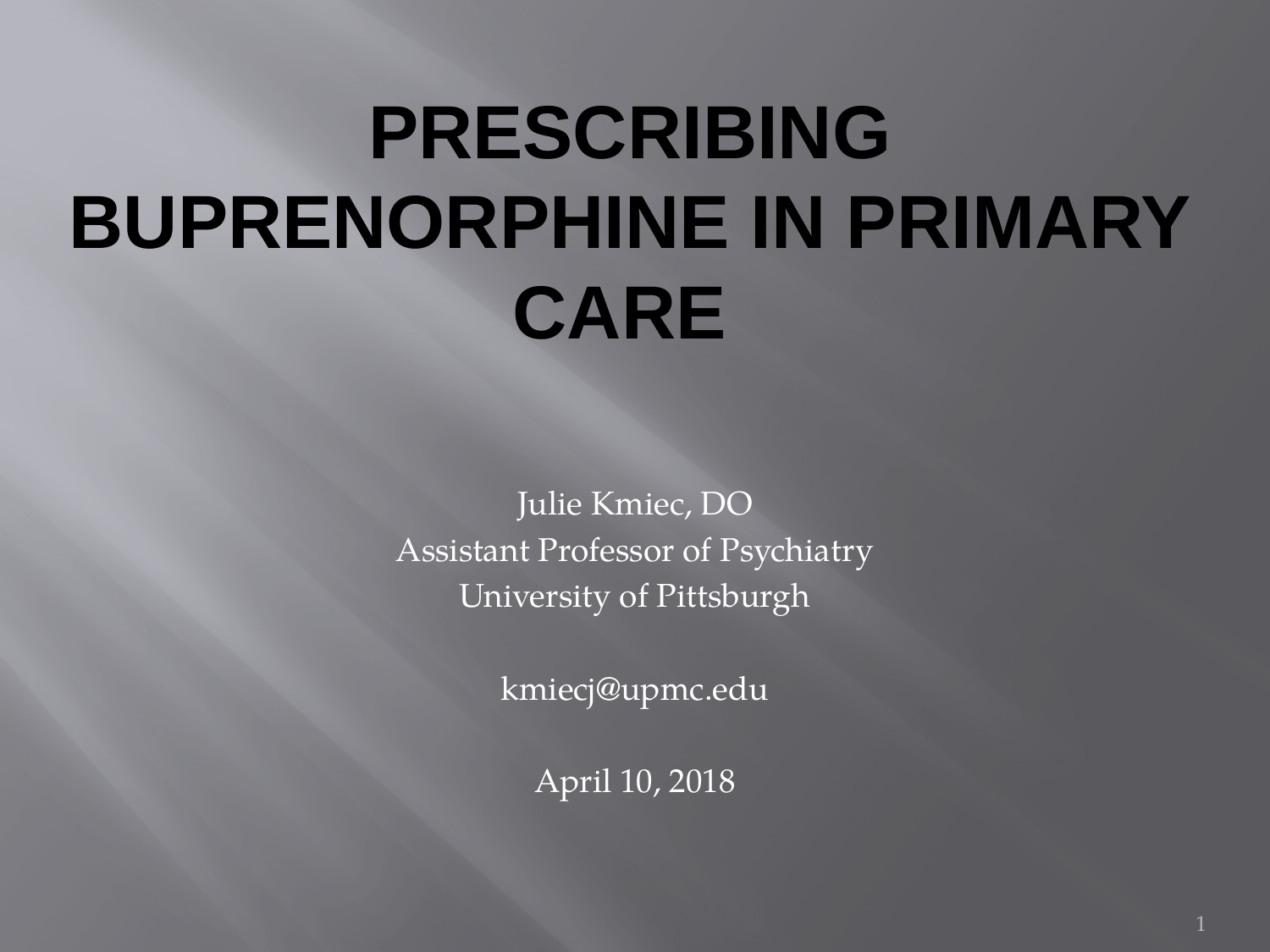

# Prescribing Buprenorphine in Primary Care
Julie Kmiec, DO
Assistant Professor of Psychiatry
University of Pittsburgh

kmiecj@upmc.edu

April 10, 2018

1